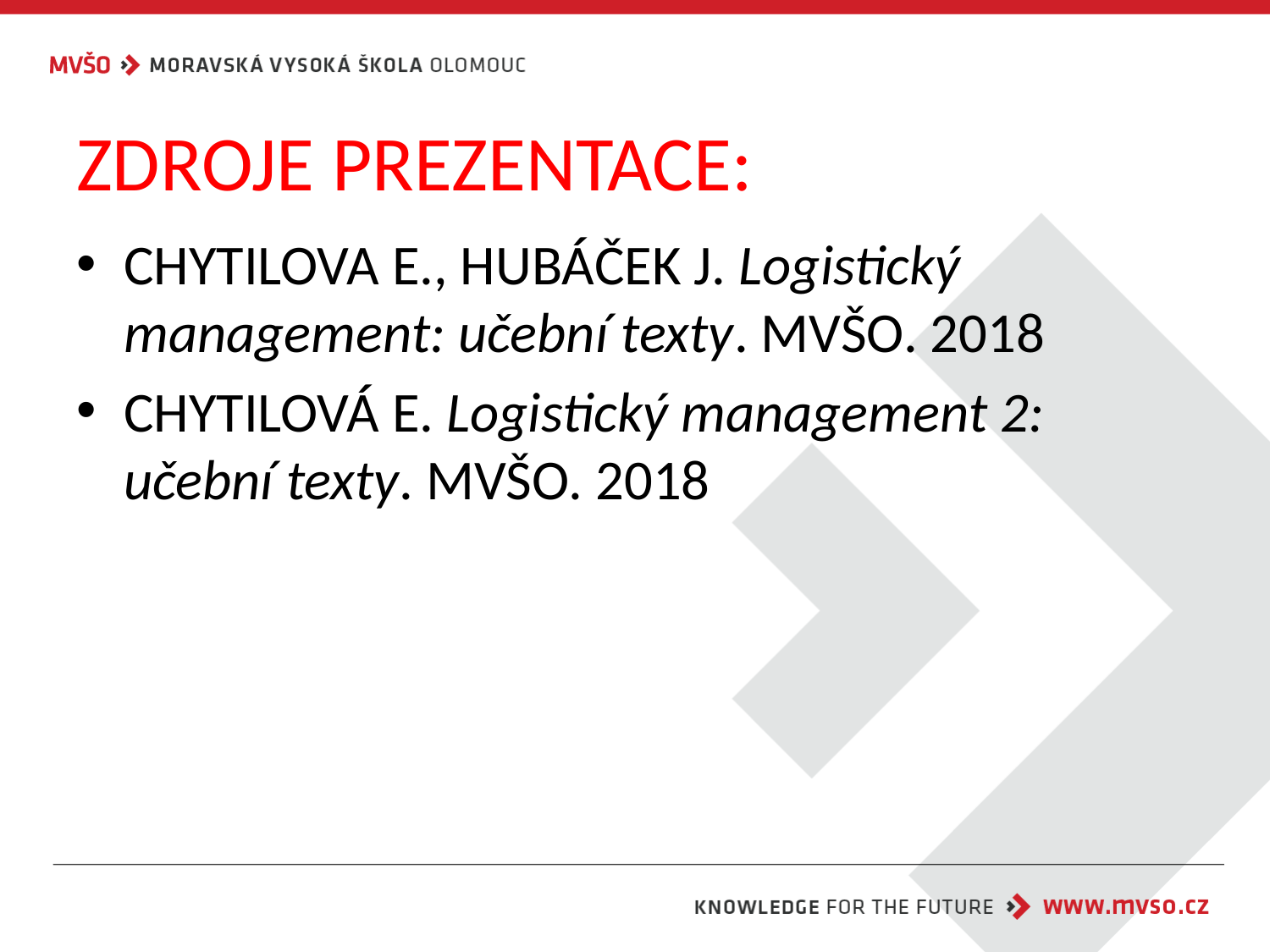

# ZDROJE PREZENTACE:
CHYTILOVA E., HUBÁČEK J. Logistický management: učební texty. MVŠO. 2018
CHYTILOVÁ E. Logistický management 2: učební texty. MVŠO. 2018